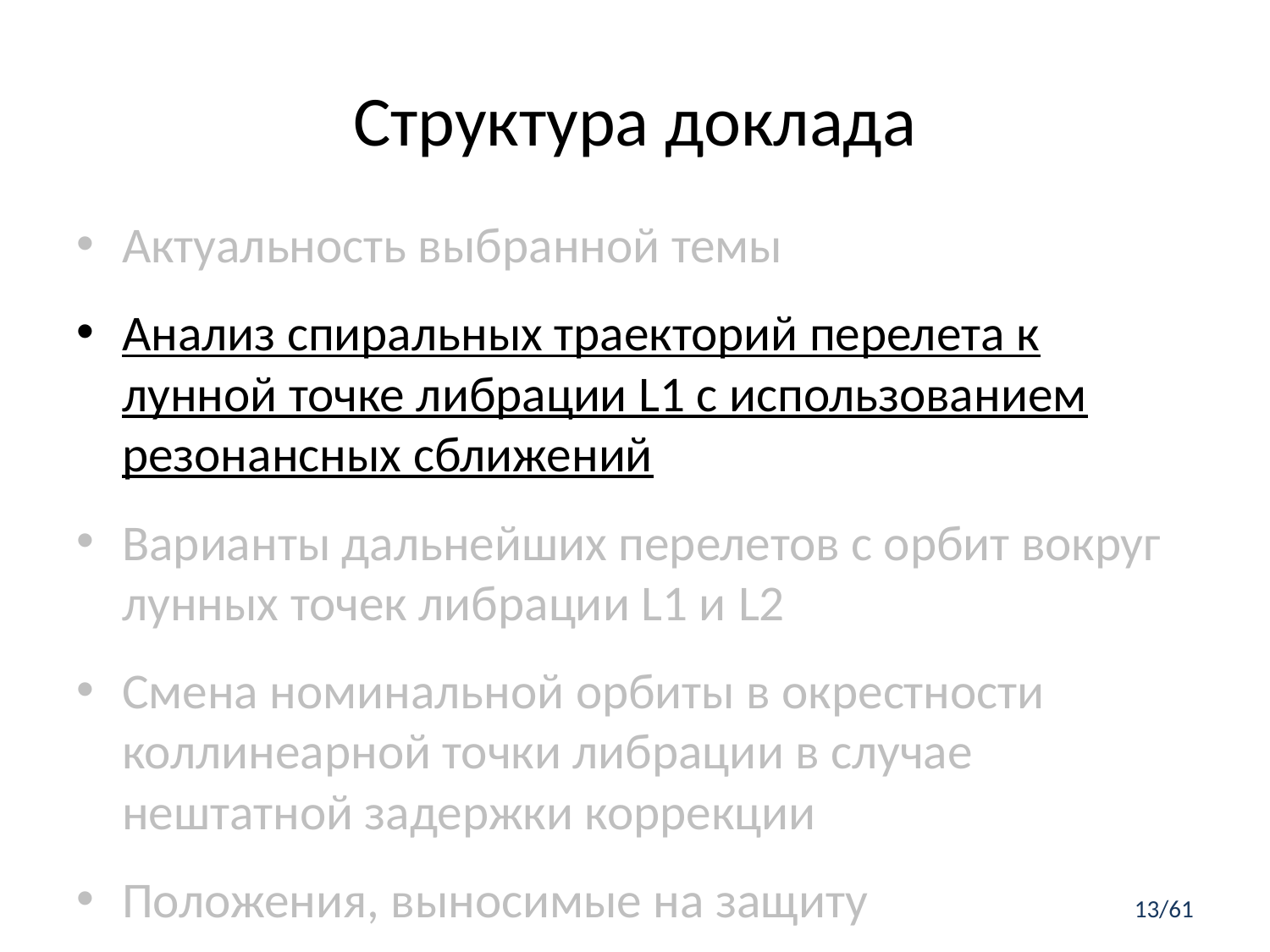

# Структура доклада
Актуальность выбранной темы
Анализ спиральных траекторий перелета к лунной точке либрации L1 с использованием резонансных сближений
Варианты дальнейших перелетов с орбит вокруг лунных точек либрации L1 и L2
Смена номинальной орбиты в окрестности коллинеарной точки либрации в случае нештатной задержки коррекции
Положения, выносимые на защиту

13/61